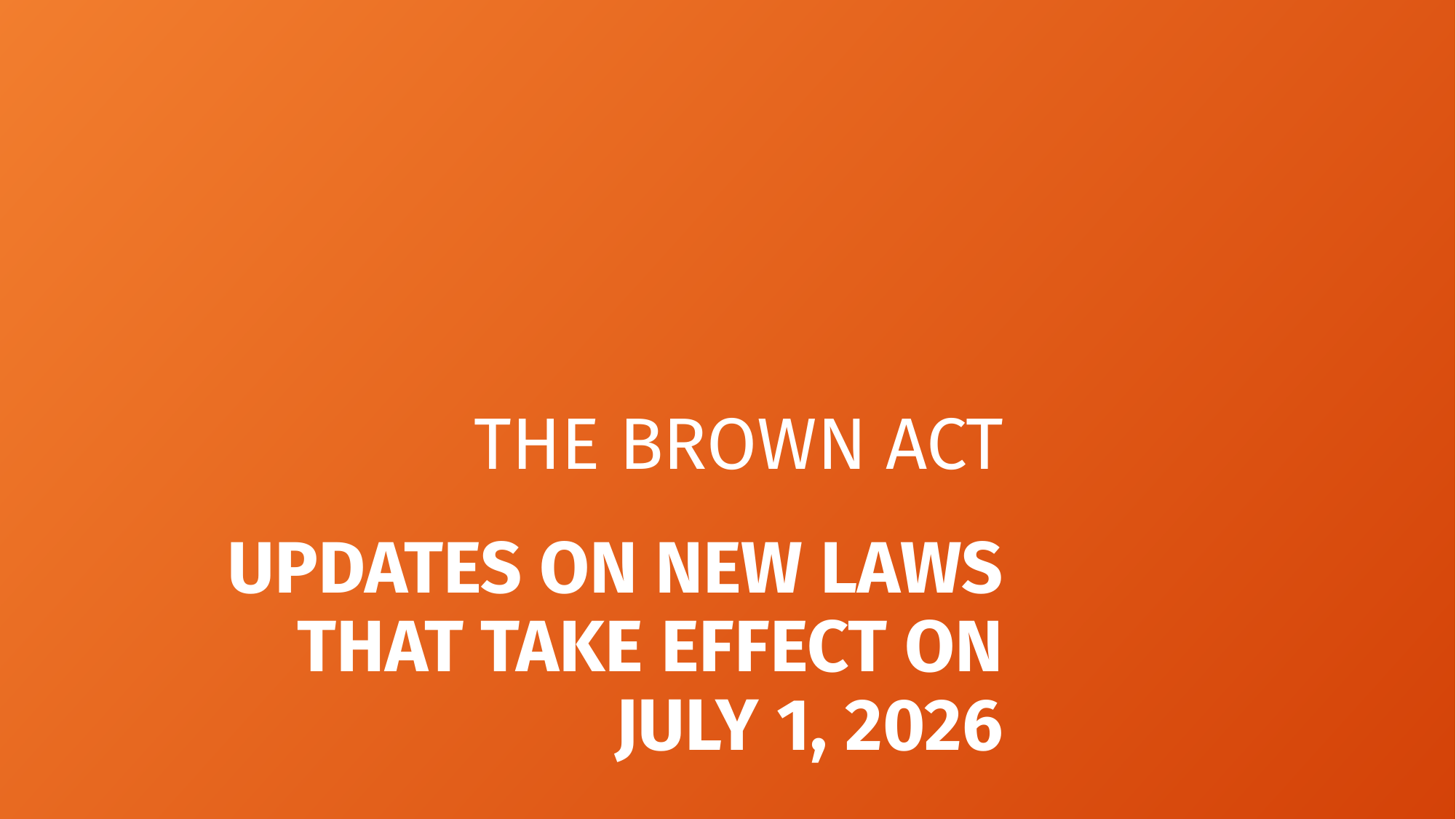

# THE BROWN ACT
UPDATES ON NEW LAWS THAT TAKE EFFECT ON JULY 1, 2026